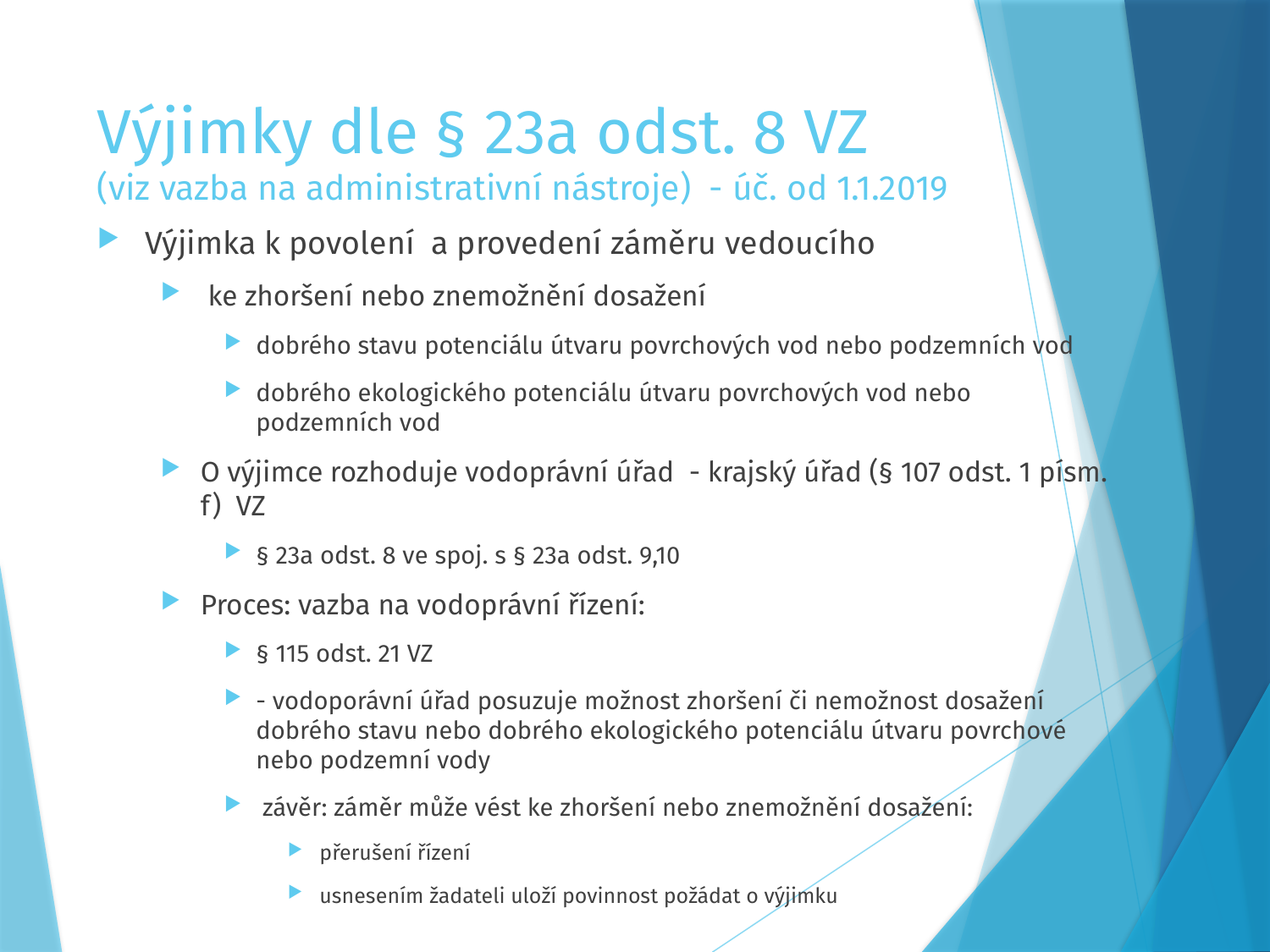

# Výjimky dle § 23a odst. 8 VZ (viz vazba na administrativní nástroje)  - úč. od 1.1.2019
Výjimka k povolení  a provedení záměru vedoucího
 ke zhoršení nebo znemožnění dosažení
dobrého stavu potenciálu útvaru povrchových vod nebo podzemních vod
dobrého ekologického potenciálu útvaru povrchových vod nebo podzemních vod
O výjimce rozhoduje vodoprávní úřad  - krajský úřad (§ 107 odst. 1 písm. f)  VZ
§ 23a odst. 8 ve spoj. s § 23a odst. 9,10
Proces: vazba na vodoprávní řízení:
§ 115 odst. 21 VZ
- vodoporávní úřad posuzuje možnost zhoršení či nemožnost dosažení dobrého stavu nebo dobrého ekologického potenciálu útvaru povrchové nebo podzemní vody
 závěr: záměr může vést ke zhoršení nebo znemožnění dosažení:
přerušení řízení
usnesením žadateli uloží povinnost požádat o výjimku